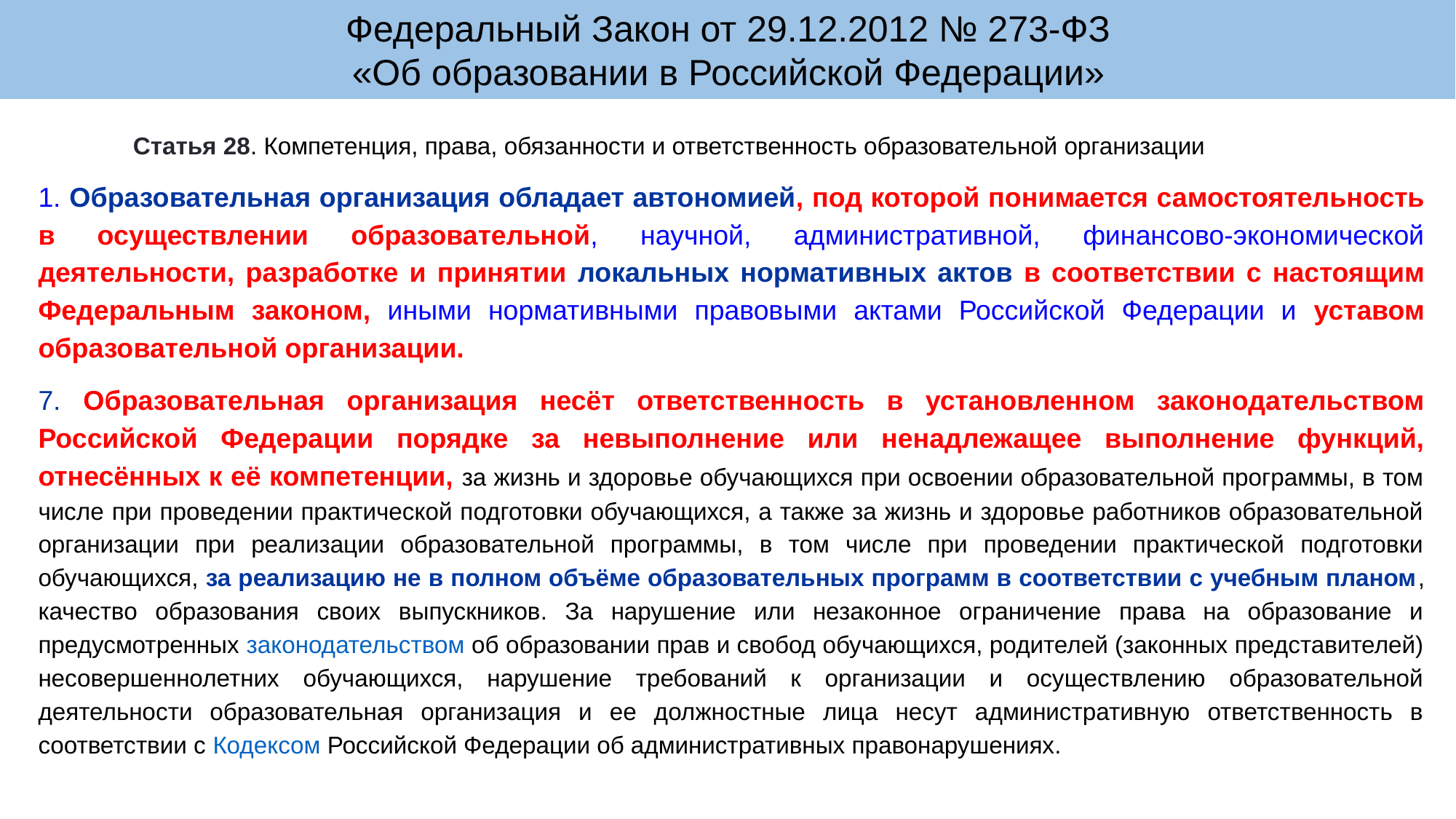

# Федеральный Закон от 29.12.2012 № 273-ФЗ «Об образовании в Российской Федерации»
Статья 28. Компетенция, права, обязанности и ответственность образовательной организации
1. Образовательная организация обладает автономией, под которой понимается самостоятельность в осуществлении образовательной, научной, административной, финансово-экономической деятельности, разработке и принятии локальных нормативных актов в соответствии с настоящим Федеральным законом, иными нормативными правовыми актами Российской Федерации и уставом образовательной организации.
7. Образовательная организация несёт ответственность в установленном законодательством Российской Федерации порядке за невыполнение или ненадлежащее выполнение функций, отнесённых к её компетенции, за жизнь и здоровье обучающихся при освоении образовательной программы, в том числе при проведении практической подготовки обучающихся, а также за жизнь и здоровье работников образовательной организации при реализации образовательной программы, в том числе при проведении практической подготовки обучающихся, за реализацию не в полном объёме образовательных программ в соответствии с учебным планом, качество образования своих выпускников. За нарушение или незаконное ограничение права на образование и предусмотренных законодательством об образовании прав и свобод обучающихся, родителей (законных представителей) несовершеннолетних обучающихся, нарушение требований к организации и осуществлению образовательной деятельности образовательная организация и ее должностные лица несут административную ответственность в соответствии с Кодексом Российской Федерации об административных правонарушениях.